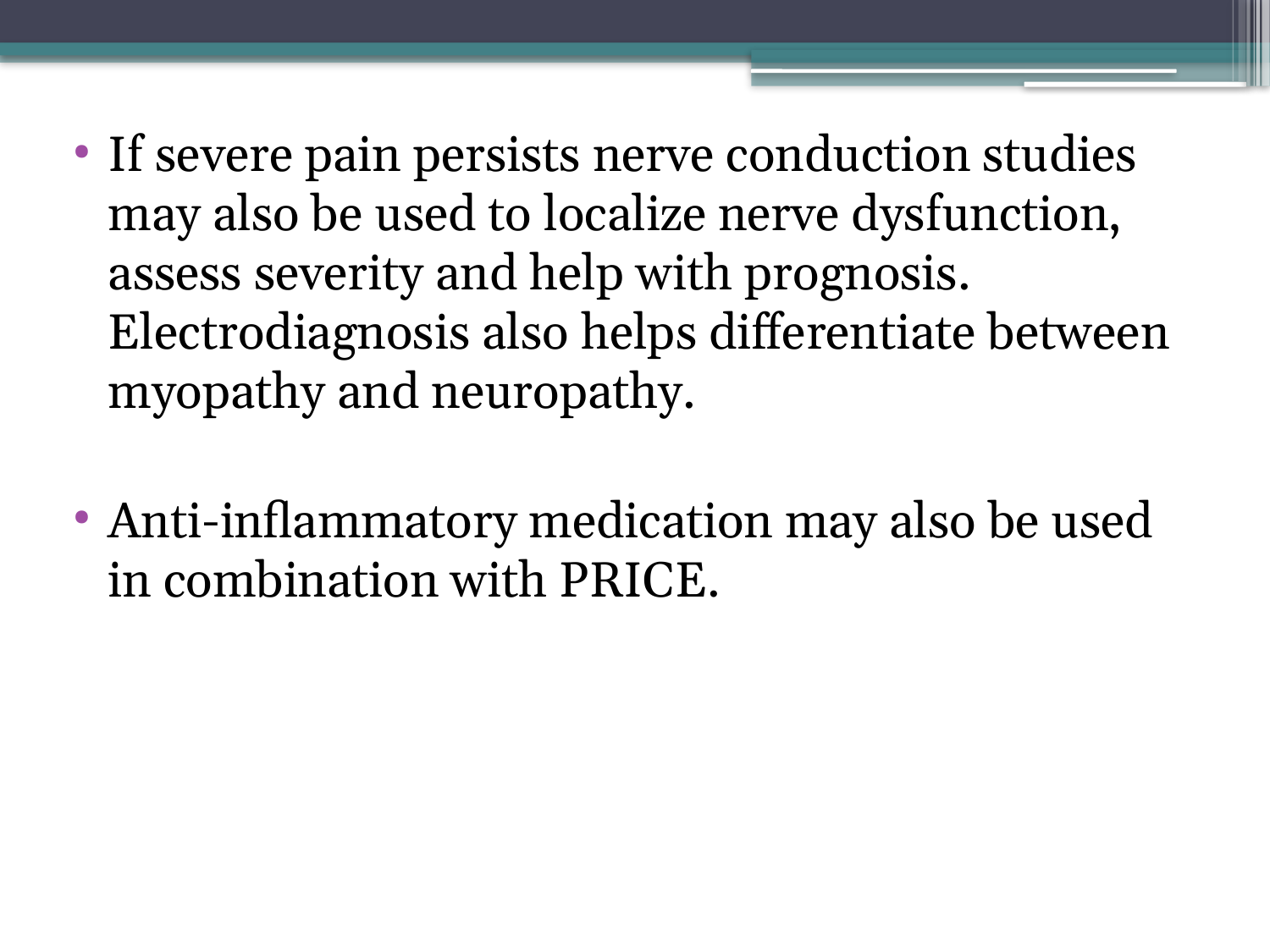

If severe pain persists nerve conduction studies may also be used to localize nerve dysfunction, assess severity and help with prognosis. Electrodiagnosis also helps differentiate between myopathy and neuropathy.

Anti-inflammatory medication may also be used in combination with PRICE.